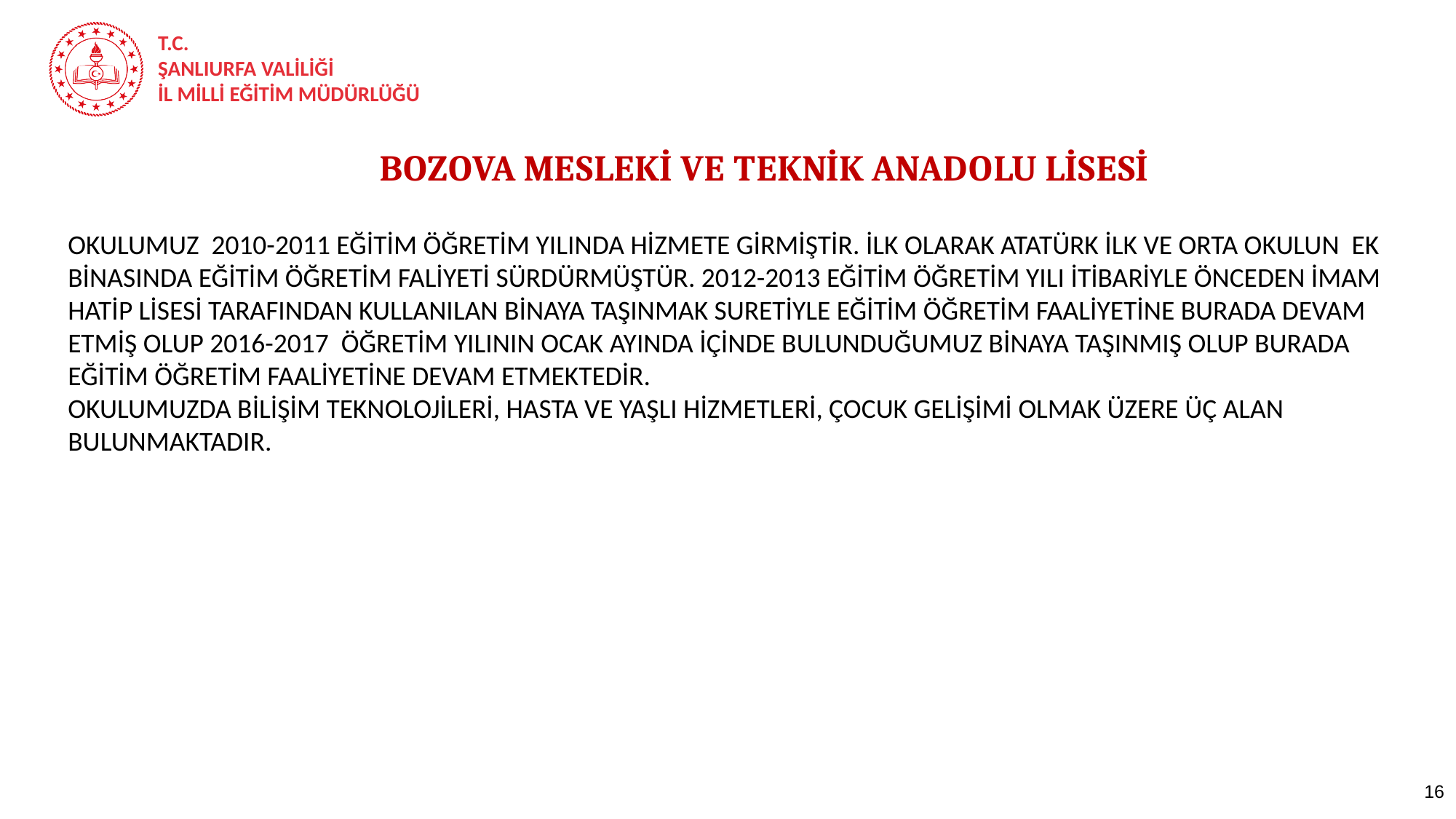

BOZOVA MESLEKİ VE TEKNİK ANADOLU LİSESİ
OKULUMUZ  2010-2011 EĞİTİM ÖĞRETİM YILINDA HİZMETE GİRMİŞTİR. İLK OLARAK ATATÜRK İLK VE ORTA OKULUN  EK BİNASINDA EĞİTİM ÖĞRETİM FALİYETİ SÜRDÜRMÜŞTÜR. 2012-2013 EĞİTİM ÖĞRETİM YILI İTİBARİYLE ÖNCEDEN İMAM HATİP LİSESİ TARAFINDAN KULLANILAN BİNAYA TAŞINMAK SURETİYLE EĞİTİM ÖĞRETİM FAALİYETİNE BURADA DEVAM ETMİŞ OLUP 2016-2017  ÖĞRETİM YILININ OCAK AYINDA İÇİNDE BULUNDUĞUMUZ BİNAYA TAŞINMIŞ OLUP BURADA EĞİTİM ÖĞRETİM FAALİYETİNE DEVAM ETMEKTEDİR.
OKULUMUZDA BİLİŞİM TEKNOLOJİLERİ, HASTA VE YAŞLI HİZMETLERİ, ÇOCUK GELİŞİMİ OLMAK ÜZERE ÜÇ ALAN BULUNMAKTADIR.